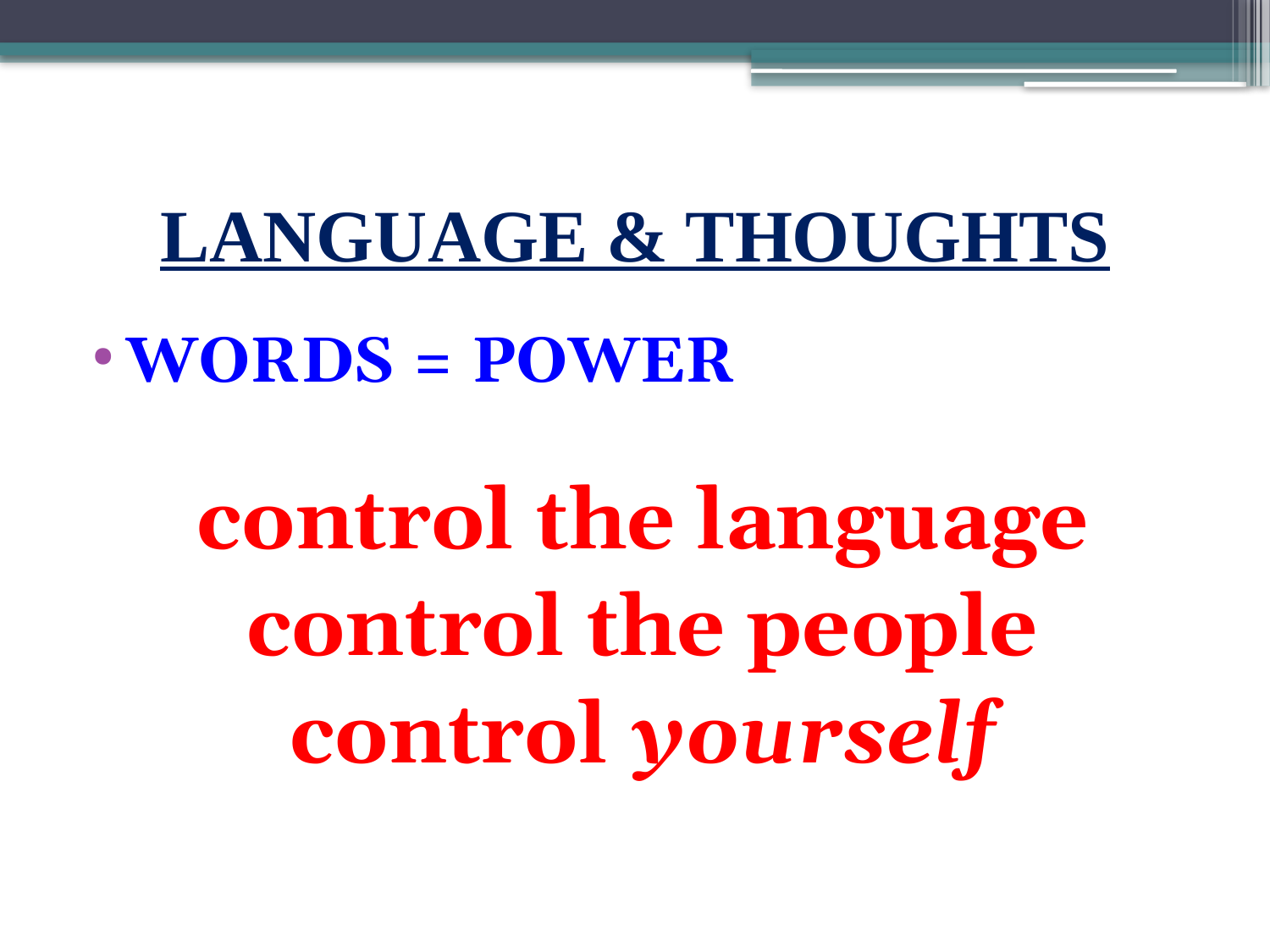

# LANGUAGE & THOUGHTS
WORDS = POWER

control the language
control the people
control yourself